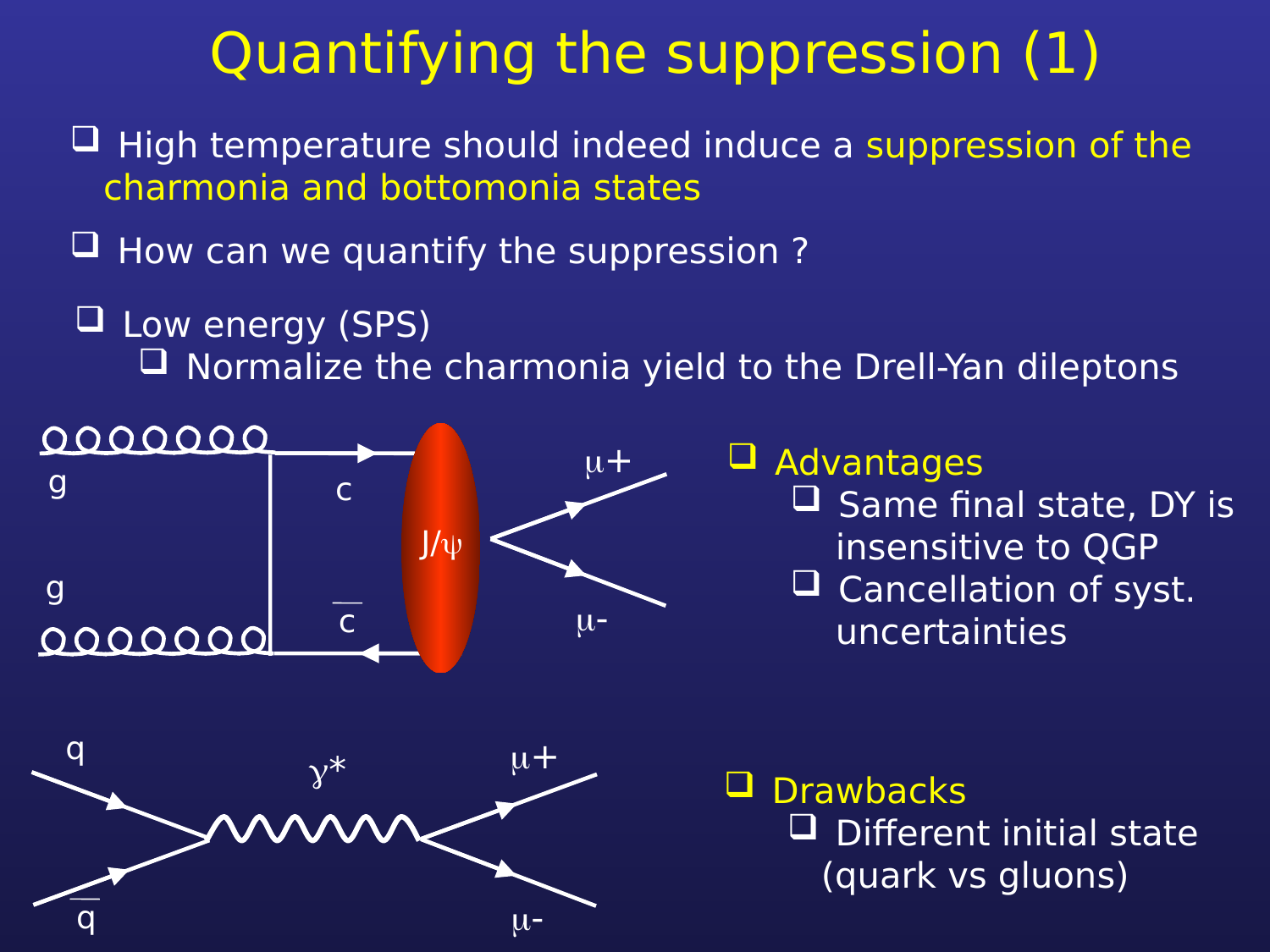

# Quantifying the suppression (1)
High temperature should indeed induce a suppression of the
   charmonia and bottomonia states
How can we quantify the suppression ?
Low energy (SPS)
Normalize the charmonia yield to the Drell-Yan dileptons

μ+
Advantages
Same final state, DY is
    insensitive to QGP
Cancellation of syst.
    uncertainties

g
c

J/ψ
g

μ-
c

q
μ+
γ*
Drawbacks
Different initial state
   (quark vs gluons)

μ-
q